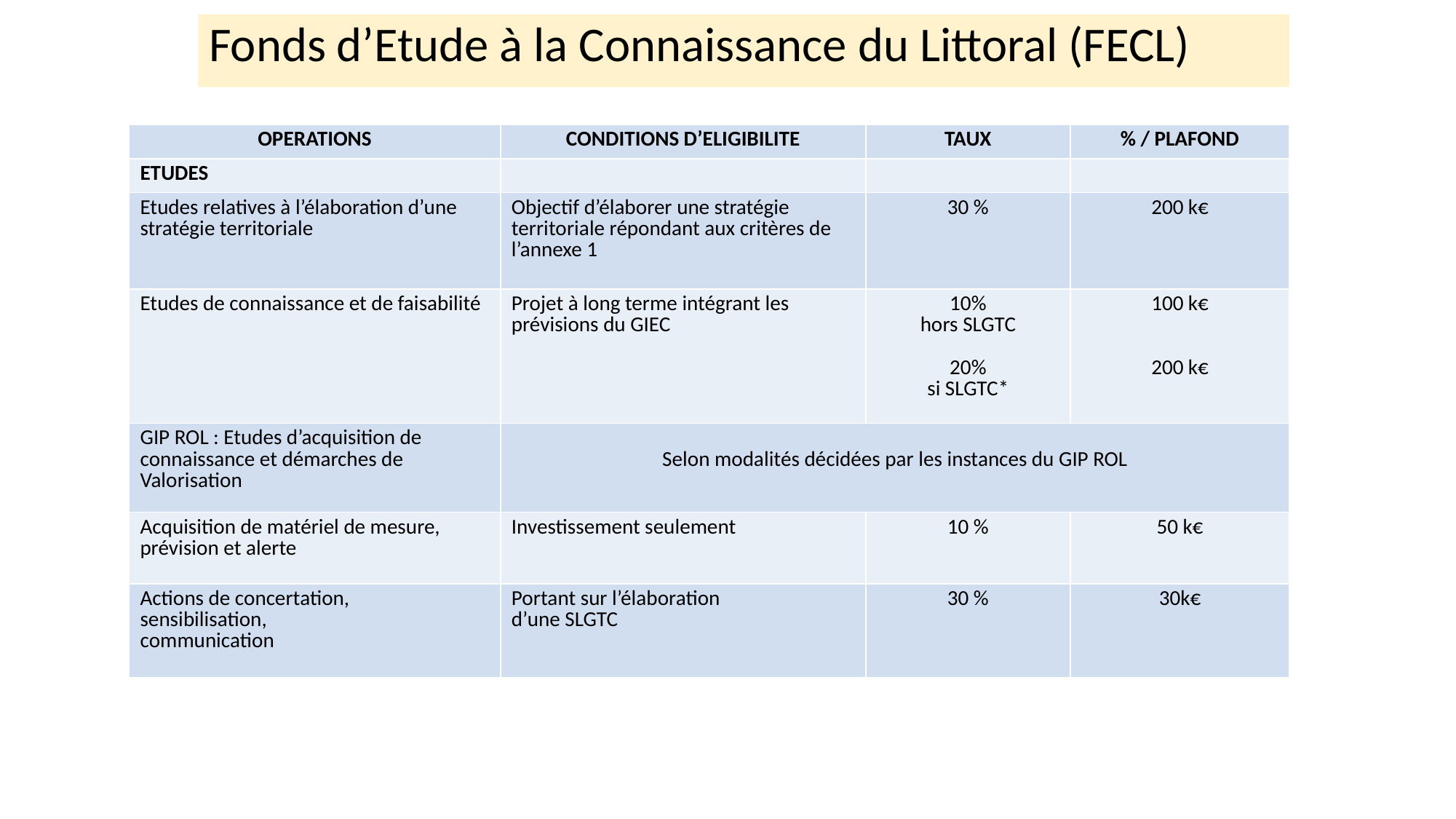

Fonds d’Etude à la Connaissance du Littoral (FECL)
| OPERATIONS | CONDITIONS D’ELIGIBILITE | TAUX | % / PLAFOND |
| --- | --- | --- | --- |
| ETUDES |  |  |  |
| Etudes relatives à l’élaboration d’une stratégie territoriale | Objectif d’élaborer une stratégie territoriale répondant aux critères de l’annexe 1 | 30 % | 200 k€ |
| Etudes de connaissance et de faisabilité | Projet à long terme intégrant les prévisions du GIEC | 10% hors SLGTC 20% si SLGTC\* | 100 k€ 200 k€ |
| GIP ROL : Etudes d’acquisition de connaissance et démarches de Valorisation | Selon modalités décidées par les instances du GIP ROL |  |  |
| Acquisition de matériel de mesure, prévision et alerte | Investissement seulement | 10 % | 50 k€ |
| Actions de concertation, sensibilisation, communication | Portant sur l’élaboration d’une SLGTC | 30 % | 30k€ |